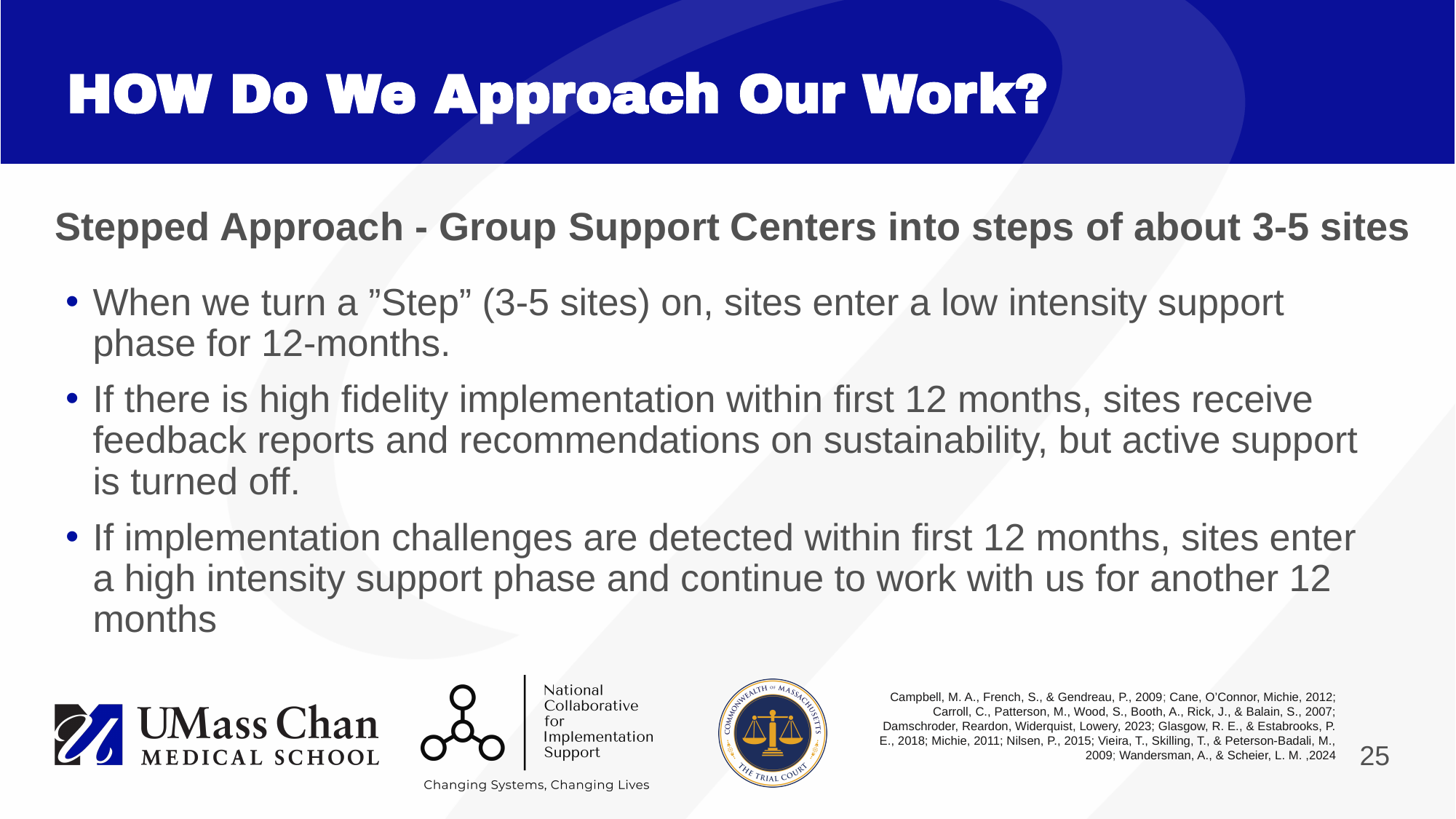

# HOW Do We Approach Our Work?
Stepped Approach - Group Support Centers into steps of about 3-5 sites
When we turn a ”Step” (3-5 sites) on, sites enter a low intensity support phase for 12-months.
If there is high fidelity implementation within first 12 months, sites receive feedback reports and recommendations on sustainability, but active support is turned off.
If implementation challenges are detected within first 12 months, sites enter a high intensity support phase and continue to work with us for another 12 months
Campbell, M. A., French, S., & Gendreau, P., 2009; Cane, O’Connor, Michie, 2012; Carroll, C., Patterson, M., Wood, S., Booth, A., Rick, J., & Balain, S., 2007; Damschroder, Reardon, Widerquist, Lowery, 2023; Glasgow, R. E., & Estabrooks, P. E., 2018; Michie, 2011; Nilsen, P., 2015; Vieira, T., Skilling, T., & Peterson-Badali, M., 2009; Wandersman, A., & Scheier, L. M. ,2024